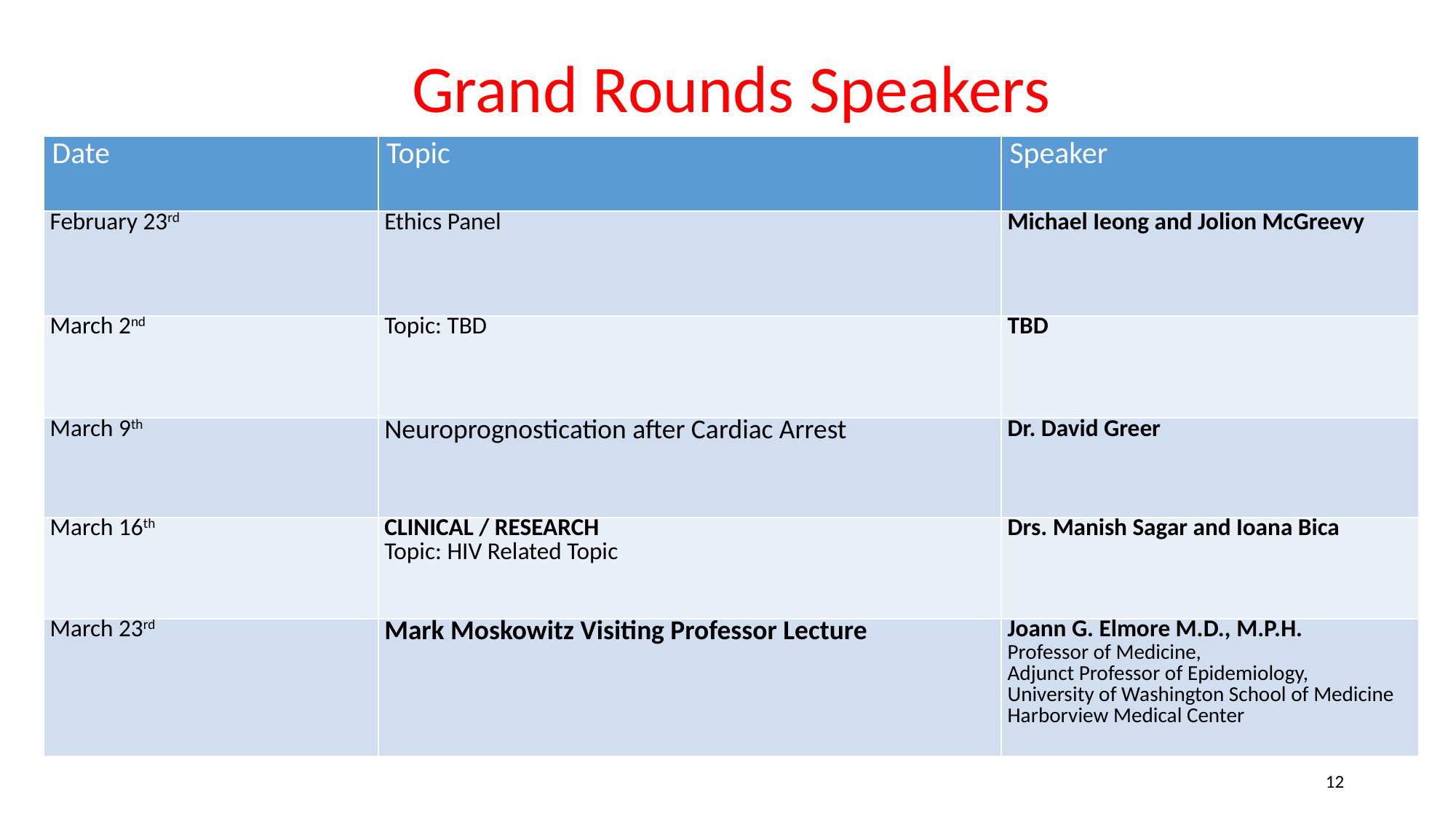

# Grand Rounds Speakers
| Date | Topic | Speaker |
| --- | --- | --- |
| February 23rd | Ethics Panel | Michael Ieong and Jolion McGreevy |
| March 2nd | Topic: TBD | TBD |
| March 9th | Neuroprognostication after Cardiac Arrest | Dr. David Greer |
| March 16th | CLINICAL / RESEARCH Topic: HIV Related Topic | Drs. Manish Sagar and Ioana Bica |
| March 23rd | Mark Moskowitz Visiting Professor Lecture | Joann G. Elmore M.D., M.P.H. Professor of Medicine,  Adjunct Professor of Epidemiology, University of Washington School of Medicine Harborview Medical Center |
12